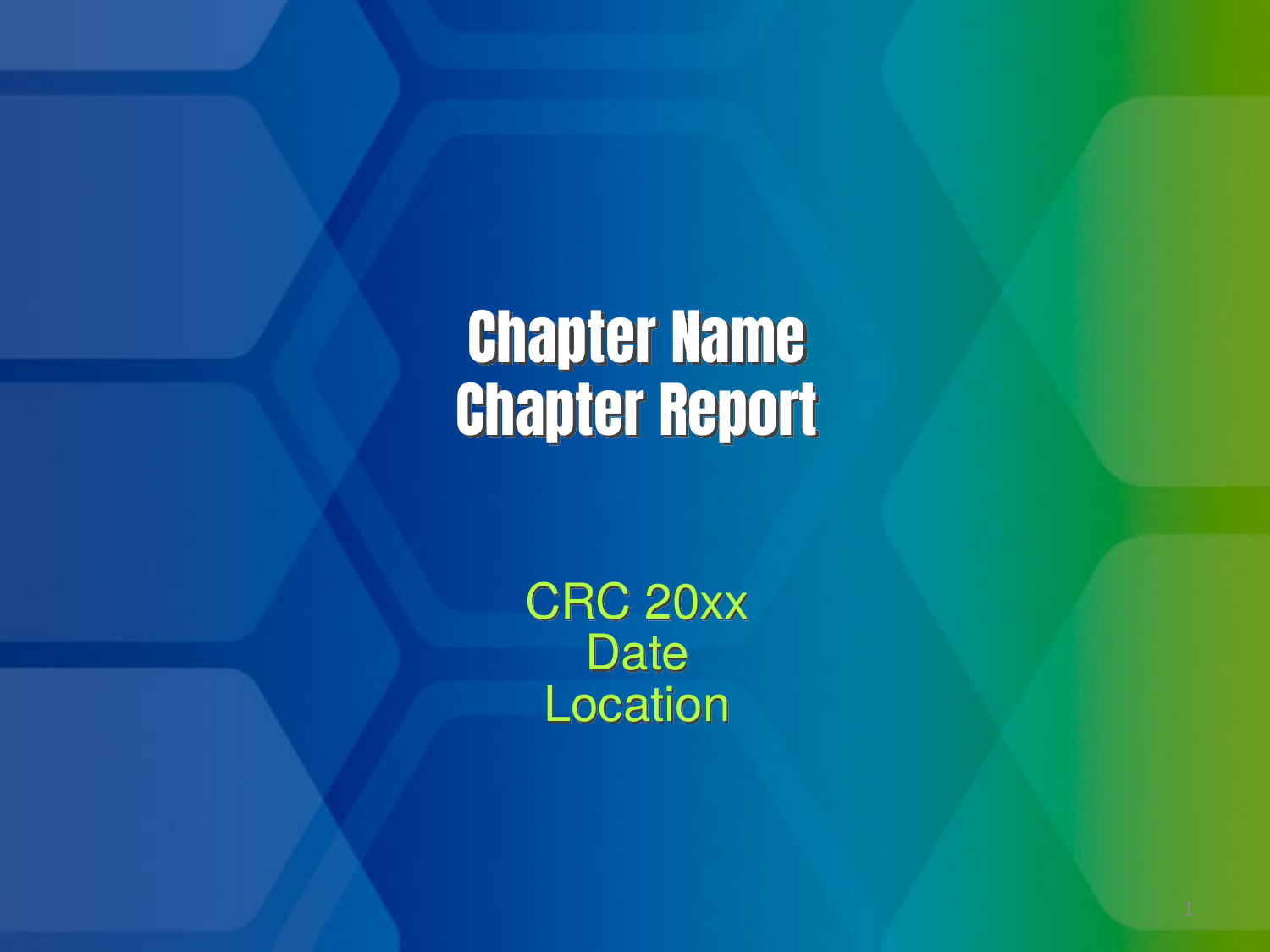

# Chapter Name Chapter Report

CRC 20xx
Date
Location
1